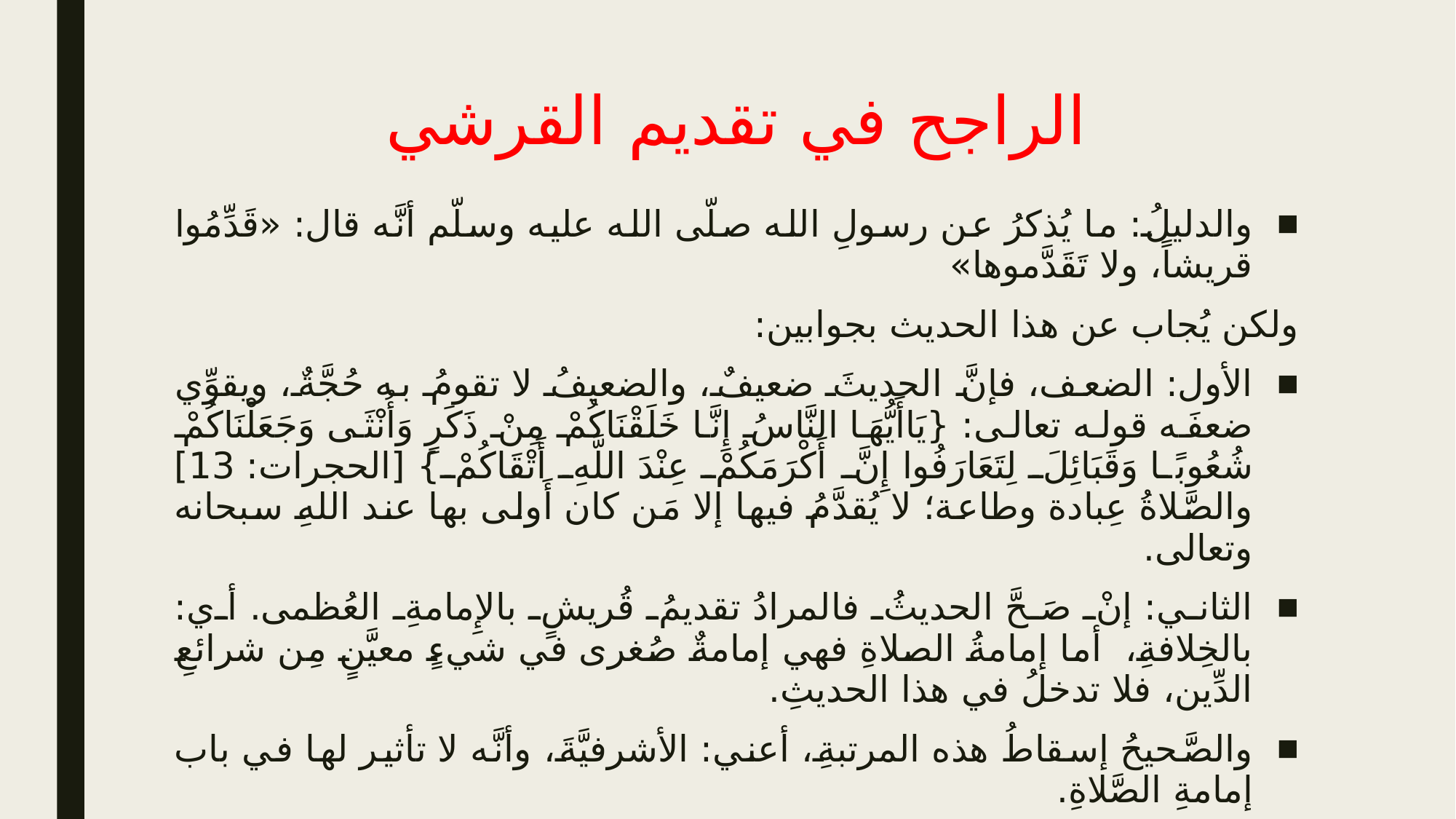

# الراجح في تقديم القرشي
والدليلُ: ما يُذكرُ عن رسولِ الله صلّى الله عليه وسلّم أنَّه قال: «قَدِّمُوا قريشاً، ولا تَقَدَّموها»
ولكن يُجاب عن هذا الحديث بجوابين:
الأول: الضعف، فإنَّ الحديثَ ضعيفٌ، والضعيفُ لا تقومُ به حُجَّةٌ، ويقوِّي ضعفَه قوله تعالى: {يَاأَيُّهَا النَّاسُ إِنَّا خَلَقْنَاكُمْ مِنْ ذَكَرٍ وَأُنْثَى وَجَعَلْنَاكُمْ شُعُوبًا وَقَبَائِلَ لِتَعَارَفُوا إِنَّ أَكْرَمَكُمْ عِنْدَ اللَّهِ أَتْقَاكُمْ} [الحجرات: 13] والصَّلاةُ عِبادة وطاعة؛ لا يُقدَّمُ فيها إلا مَن كان أَولى بها عند اللهِ سبحانه وتعالى.
الثاني: إنْ صَحَّ الحديثُ فالمرادُ تقديمُ قُريشٍ بالإِمامةِ العُظمى. أي: بالخِلافةِ،  أما إمامةُ الصلاةِ فهي إمامةٌ صُغرى في شيءٍ معيَّنٍ مِن شرائعِ الدِّين، فلا تدخلُ في هذا الحديثِ.
والصَّحيحُ إسقاطُ هذه المرتبةِ، أعني: الأشرفيَّةَ، وأنَّه لا تأثير لها في باب إمامةِ الصَّلاةِ.
الشرح الممتع